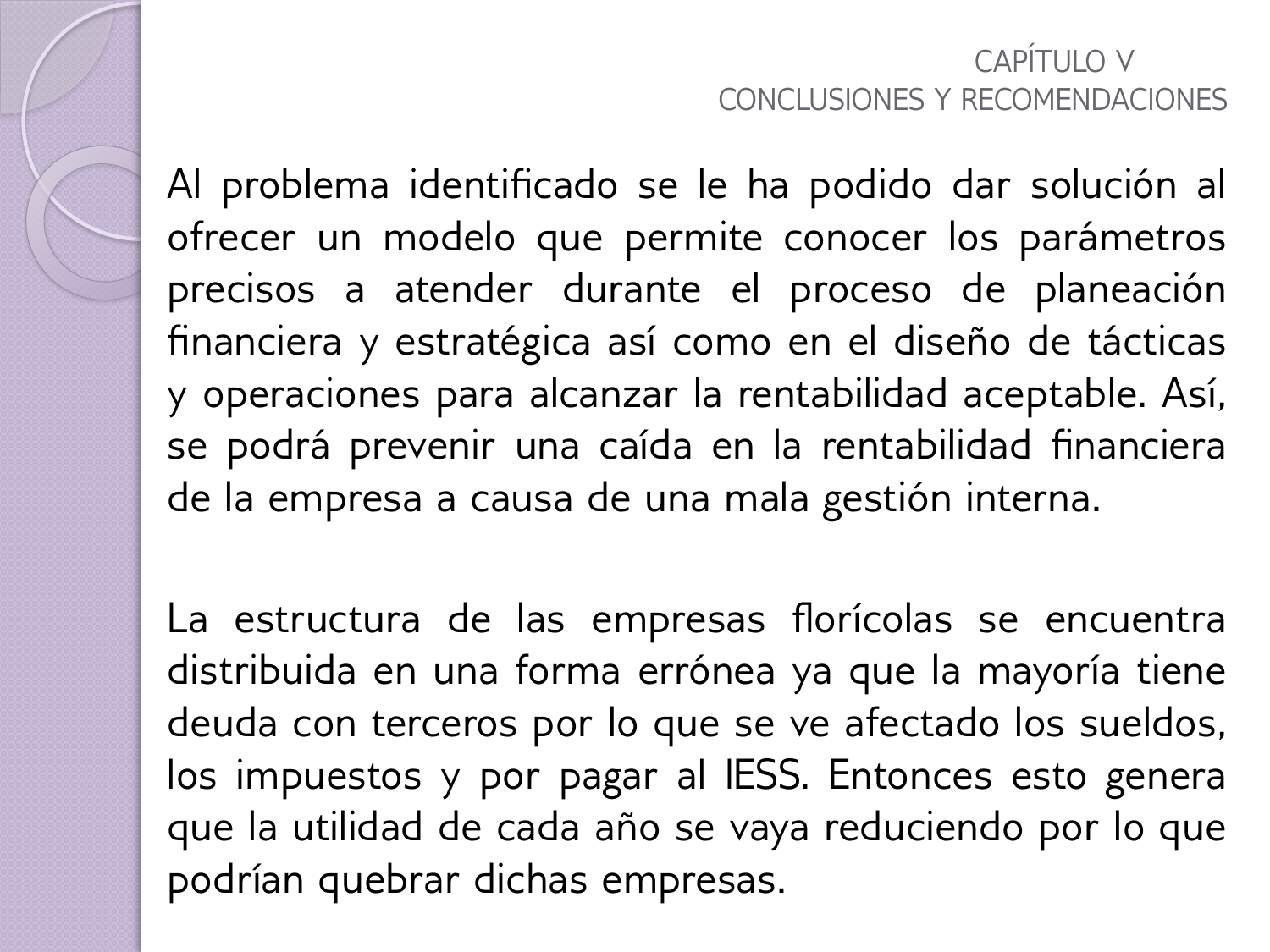

# CAPÍTULO V CONCLUSIONES Y RECOMENDACIONES
	Al problema identificado se le ha podido dar solución al ofrecer un modelo que permite conocer los parámetros precisos a atender durante el proceso de planeación financiera y estratégica así como en el diseño de tácticas y operaciones para alcanzar la rentabilidad aceptable. Así, se podrá prevenir una caída en la rentabilidad financiera de la empresa a causa de una mala gestión interna.

	La estructura de las empresas florícolas se encuentra distribuida en una forma errónea ya que la mayoría tiene deuda con terceros por lo que se ve afectado los sueldos, los impuestos y por pagar al IESS. Entonces esto genera que la utilidad de cada año se vaya reduciendo por lo que podrían quebrar dichas empresas.